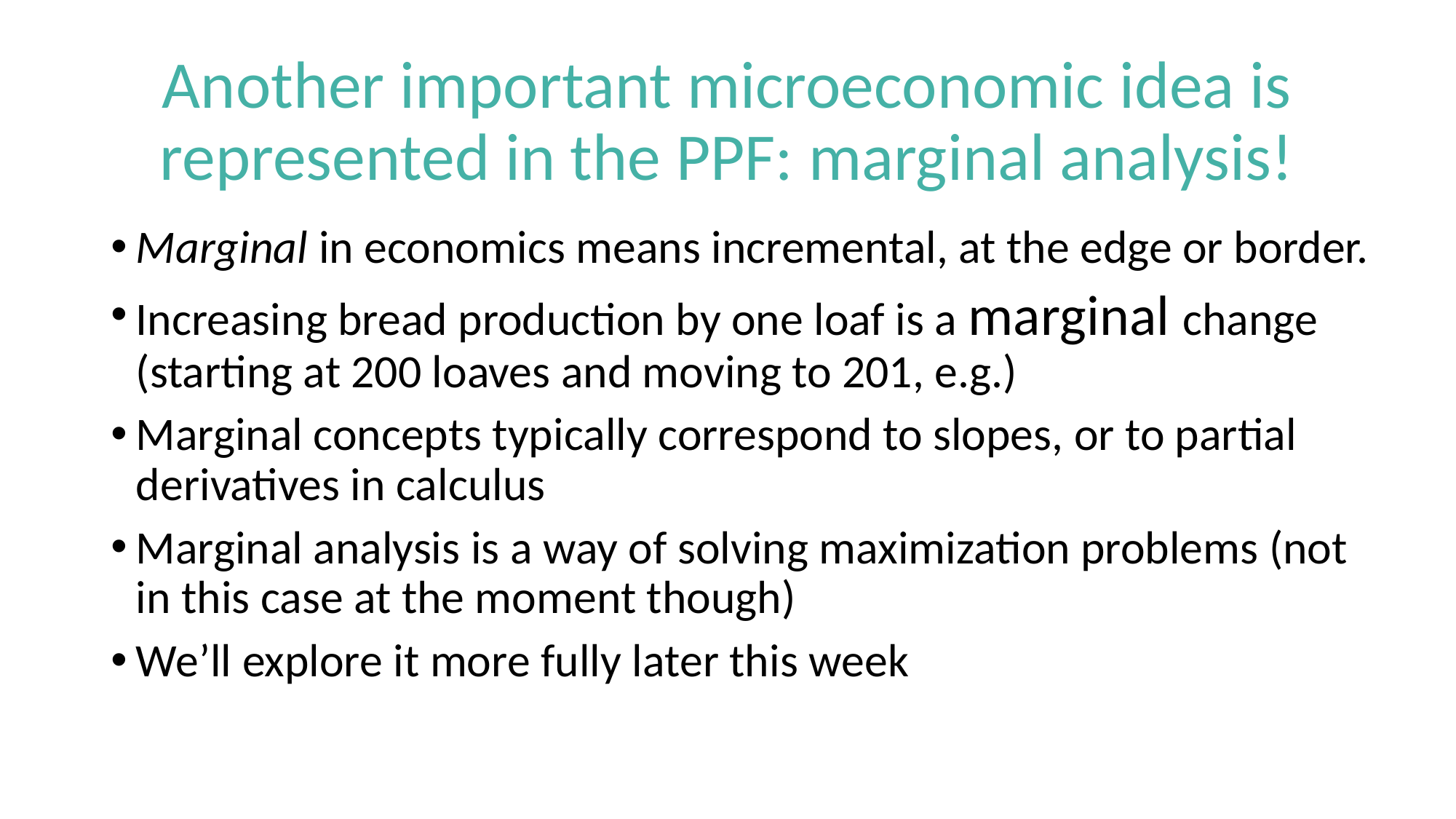

# Another important microeconomic idea is represented in the PPF: marginal analysis!
Marginal in economics means incremental, at the edge or border.
Increasing bread production by one loaf is a marginal change (starting at 200 loaves and moving to 201, e.g.)
Marginal concepts typically correspond to slopes, or to partial derivatives in calculus
Marginal analysis is a way of solving maximization problems (not in this case at the moment though)
We’ll explore it more fully later this week